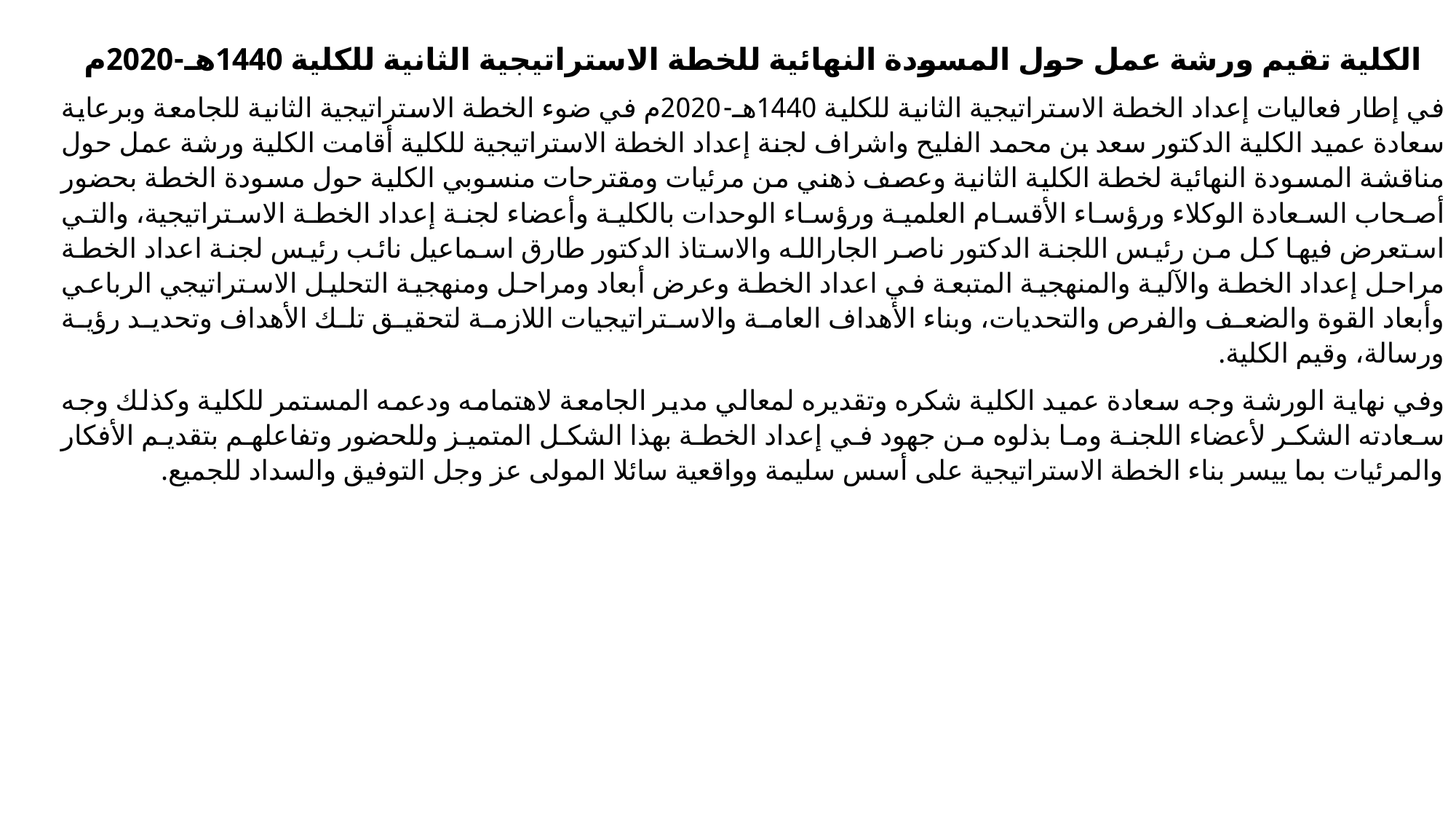

الكلية تقيم ورشة عمل حول المسودة النهائية للخطة الاستراتيجية الثانية للكلية 1440هـ-2020م
في إطار فعاليات إعداد الخطة الاستراتيجية الثانية للكلية 1440هـ-2020م في ضوء الخطة الاستراتيجية الثانية للجامعة وبرعاية سعادة عميد الكلية الدكتور سعد بن محمد الفليح واشراف لجنة إعداد الخطة الاستراتيجية للكلية أقامت الكلية ورشة عمل حول مناقشة المسودة النهائية لخطة الكلية الثانية وعصف ذهني من مرئيات ومقترحات منسوبي الكلية حول مسودة الخطة بحضور أصحاب السعادة الوكلاء ورؤساء الأقسام العلمية ورؤساء الوحدات بالكلية وأعضاء لجنة إعداد الخطة الاستراتيجية، والتي استعرض فيها كل من رئيس اللجنة الدكتور ناصر الجارالله والاستاذ الدكتور طارق اسماعيل نائب رئيس لجنة اعداد الخطة مراحل إعداد الخطة والآلية والمنهجية المتبعة في اعداد الخطة وعرض أبعاد ومراحل ومنهجية التحليل الاستراتيجي الرباعي وأبعاد القوة والضعف والفرص والتحديات، وبناء الأهداف العامة والاستراتيجيات اللازمة لتحقيق تلك الأهداف وتحديد رؤية ورسالة، وقيم الكلية.
وفي نهاية الورشة وجه سعادة عميد الكلية شكره وتقديره لمعالي مدير الجامعة لاهتمامه ودعمه المستمر للكلية وكذلك وجه سعادته الشكر لأعضاء اللجنة وما بذلوه من جهود في إعداد الخطة بهذا الشكل المتميز وللحضور وتفاعلهم بتقديم الأفكار والمرئيات بما ييسر بناء الخطة الاستراتيجية على أسس سليمة وواقعية سائلا المولى عز وجل التوفيق والسداد للجميع.